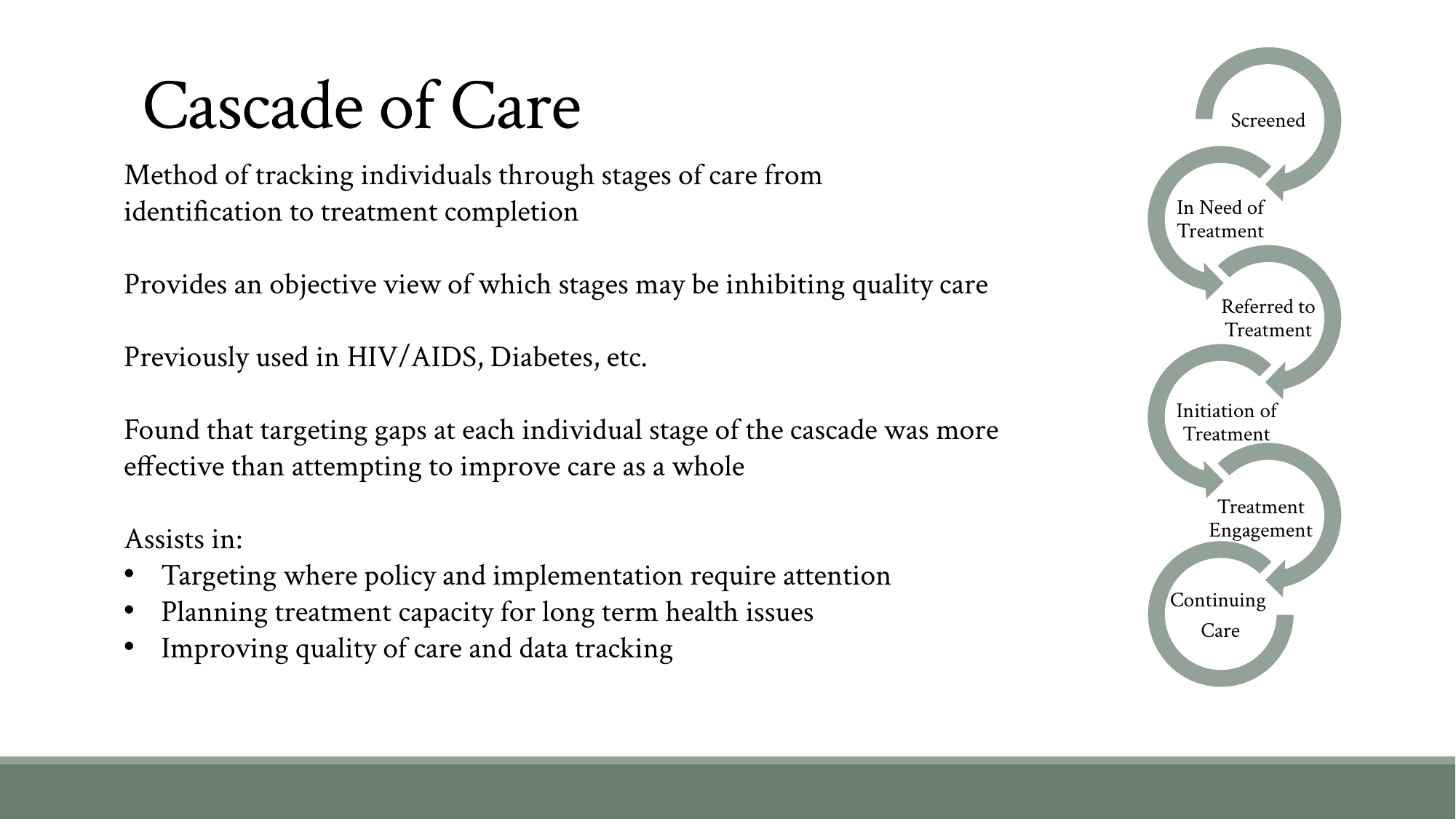

# Cascade of Care
Screened
In Need of Treatment
Referred to Treatment
Initiation of Treatment
Treatment Engagement
Continuing
Care
Method of tracking individuals through stages of care from
identification to treatment completion

Provides an objective view of which stages may be inhibiting quality care

Previously used in HIV/AIDS, Diabetes, etc.

Found that targeting gaps at each individual stage of the cascade was more
effective than attempting to improve care as a whole

Assists in:
Targeting where policy and implementation require attention
Planning treatment capacity for long term health issues
Improving quality of care and data tracking